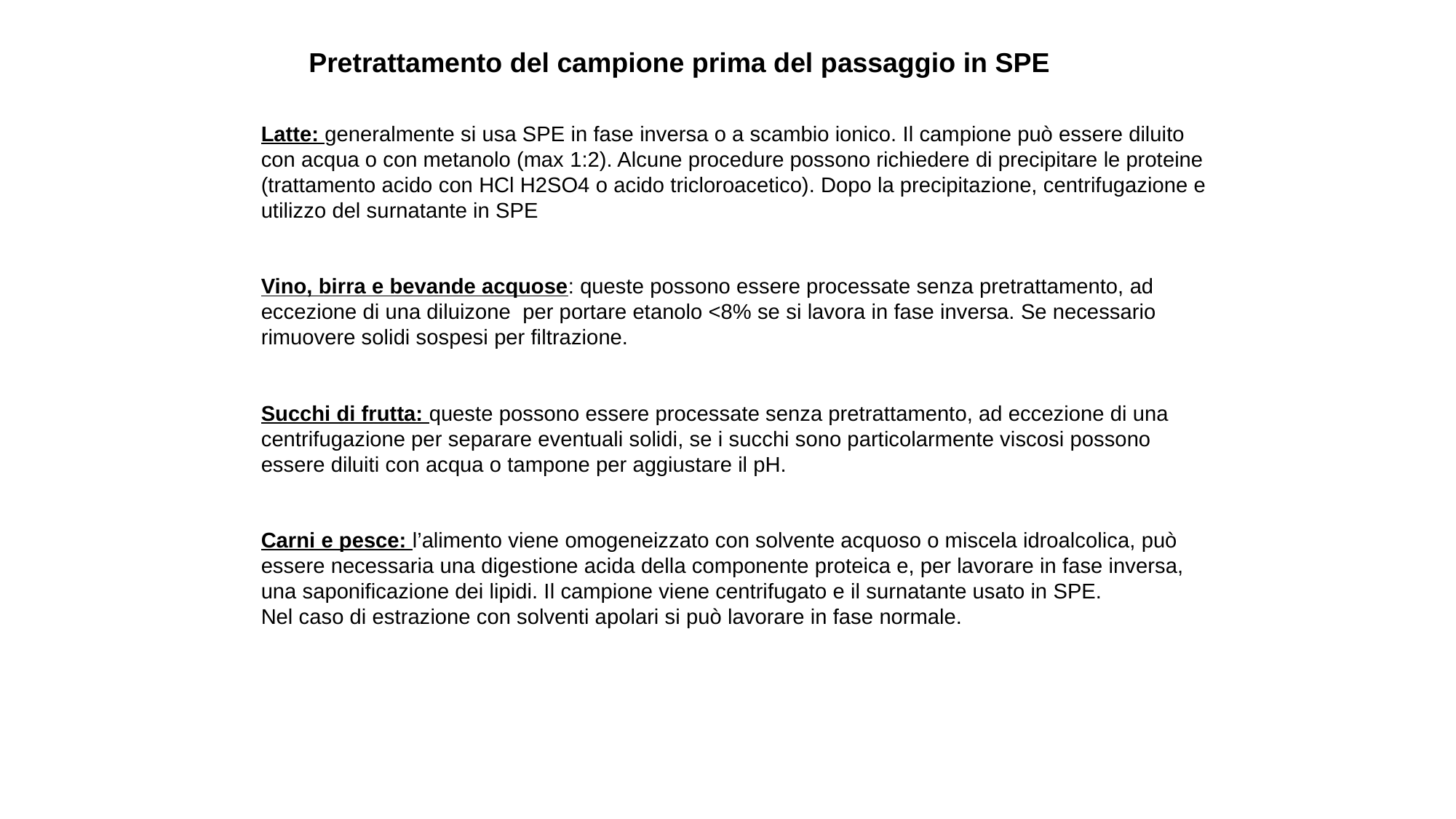

Pretrattamento del campione prima del passaggio in SPE
Latte: generalmente si usa SPE in fase inversa o a scambio ionico. Il campione può essere diluito con acqua o con metanolo (max 1:2). Alcune procedure possono richiedere di precipitare le proteine (trattamento acido con HCl H2SO4 o acido tricloroacetico). Dopo la precipitazione, centrifugazione e utilizzo del surnatante in SPE
Vino, birra e bevande acquose: queste possono essere processate senza pretrattamento, ad eccezione di una diluizone  per portare etanolo <8% se si lavora in fase inversa. Se necessario rimuovere solidi sospesi per filtrazione.
Succhi di frutta: queste possono essere processate senza pretrattamento, ad eccezione di una centrifugazione per separare eventuali solidi, se i succhi sono particolarmente viscosi possono essere diluiti con acqua o tampone per aggiustare il pH.
Carni e pesce: l’alimento viene omogeneizzato con solvente acquoso o miscela idroalcolica, può essere necessaria una digestione acida della componente proteica e, per lavorare in fase inversa, una saponificazione dei lipidi. Il campione viene centrifugato e il surnatante usato in SPE.
Nel caso di estrazione con solventi apolari si può lavorare in fase normale.